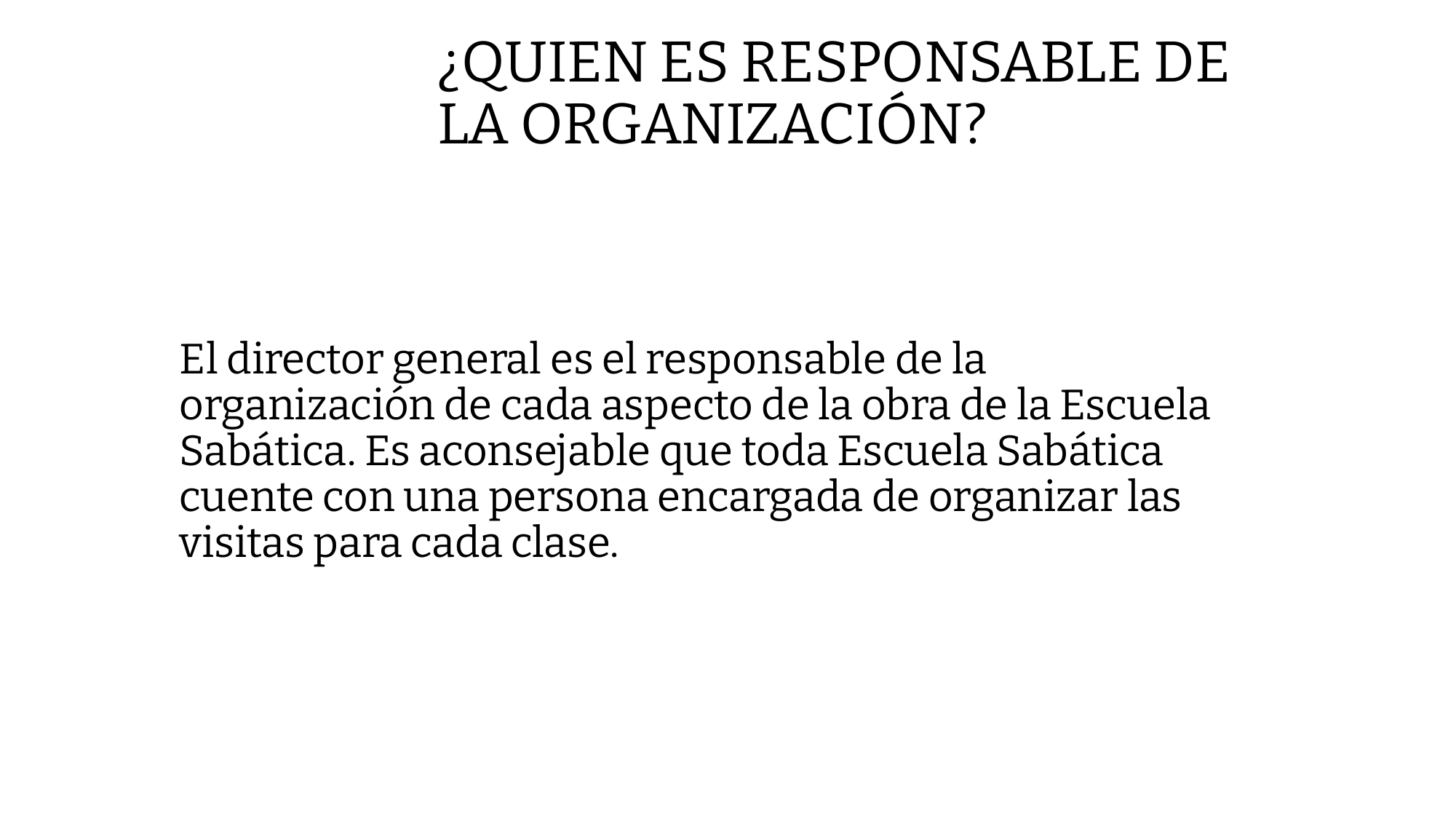

# ¿Quien es responsable de la organización?
El director general es el responsable de la organización de cada aspecto de la obra de la Escuela Sabática. Es aconsejable que toda Escuela Sabática cuente con una persona encargada de organizar las visitas para cada clase.